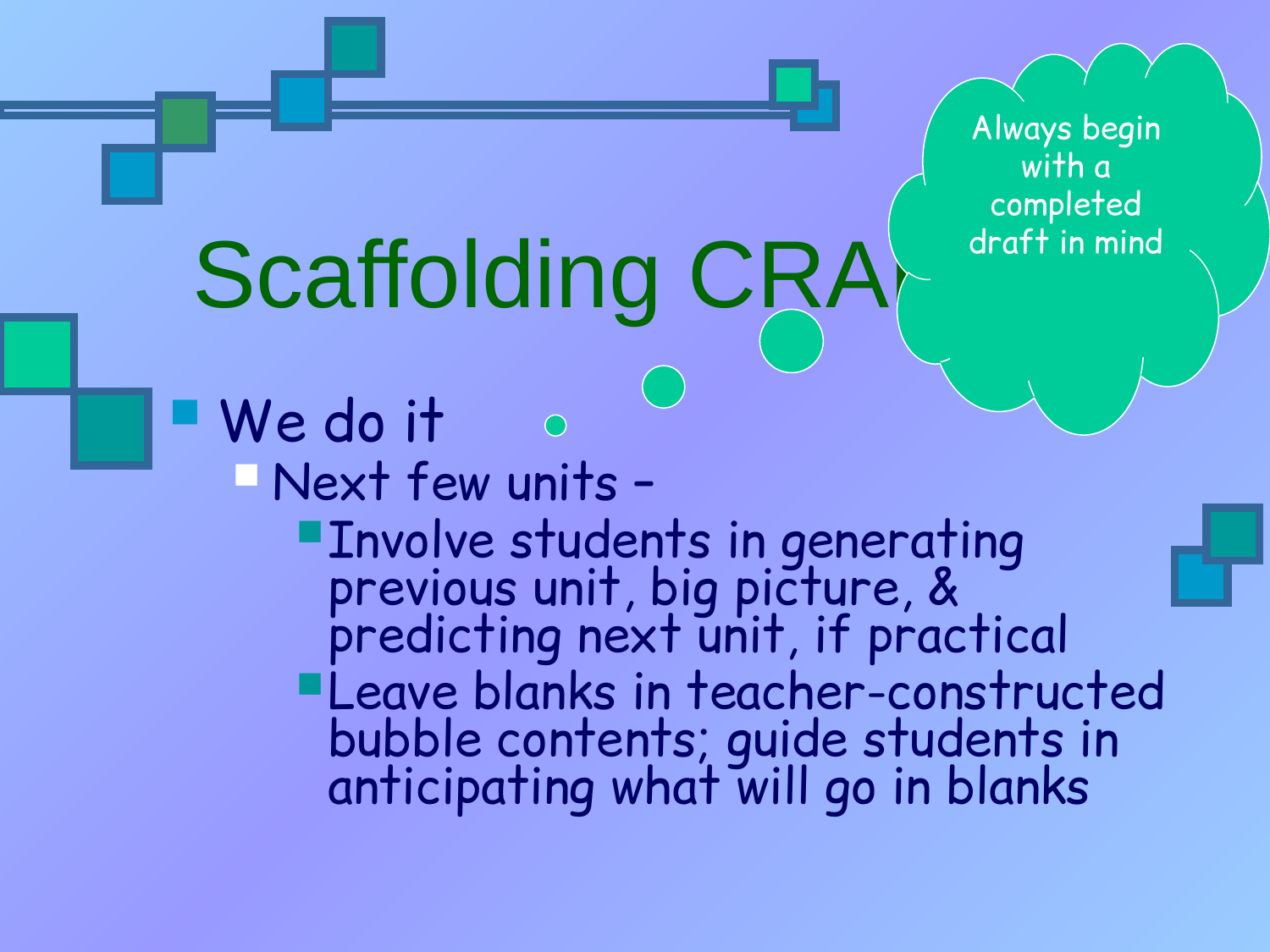

Always begin with a completed draft in mind
# Scaffolding CRAFT
We do it
Next few units –
Involve students in generating previous unit, big picture, & predicting next unit, if practical
Leave blanks in teacher-constructed bubble contents; guide students in anticipating what will go in blanks